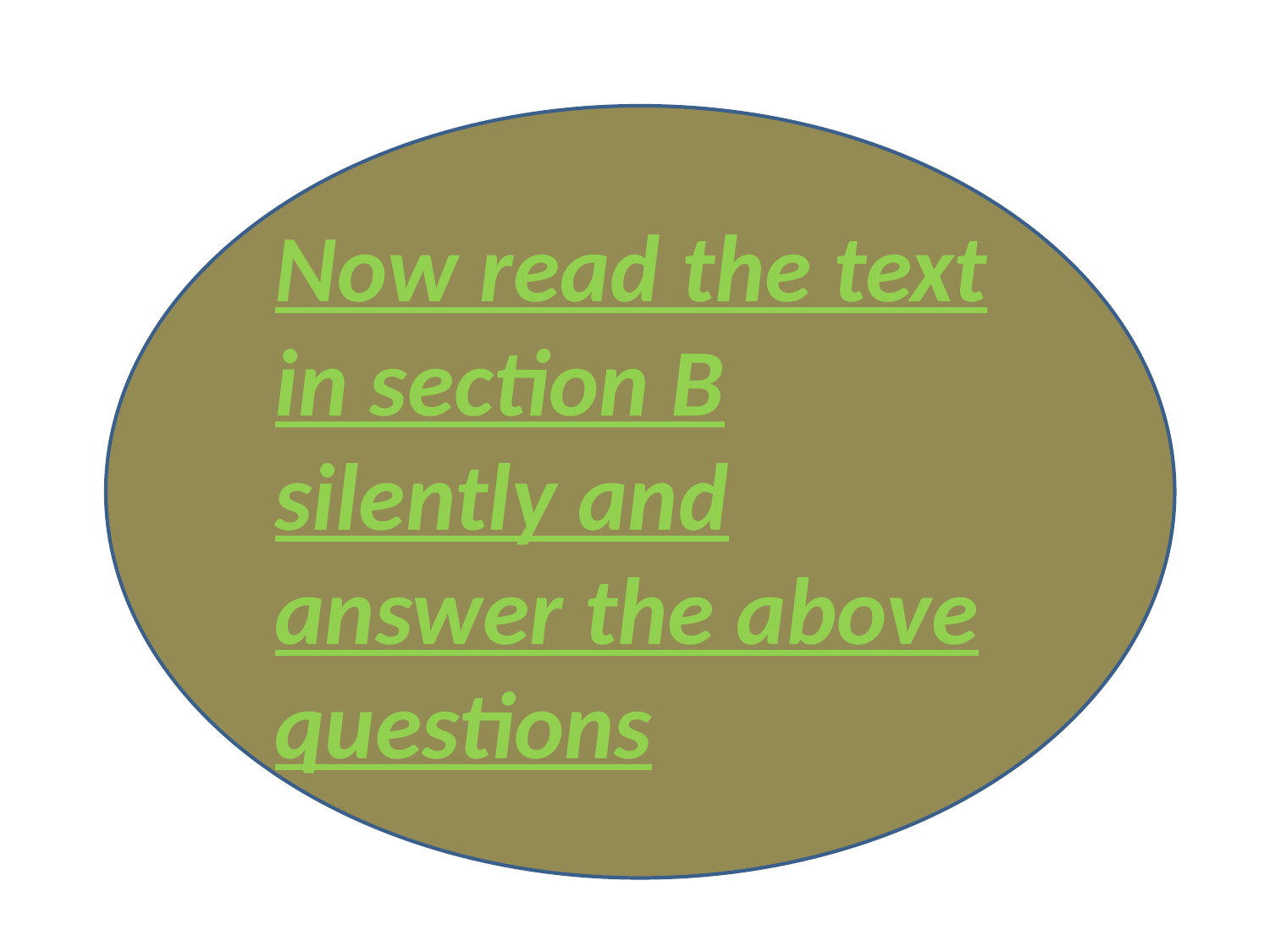

Now read the text in section B silently and answer the above questions